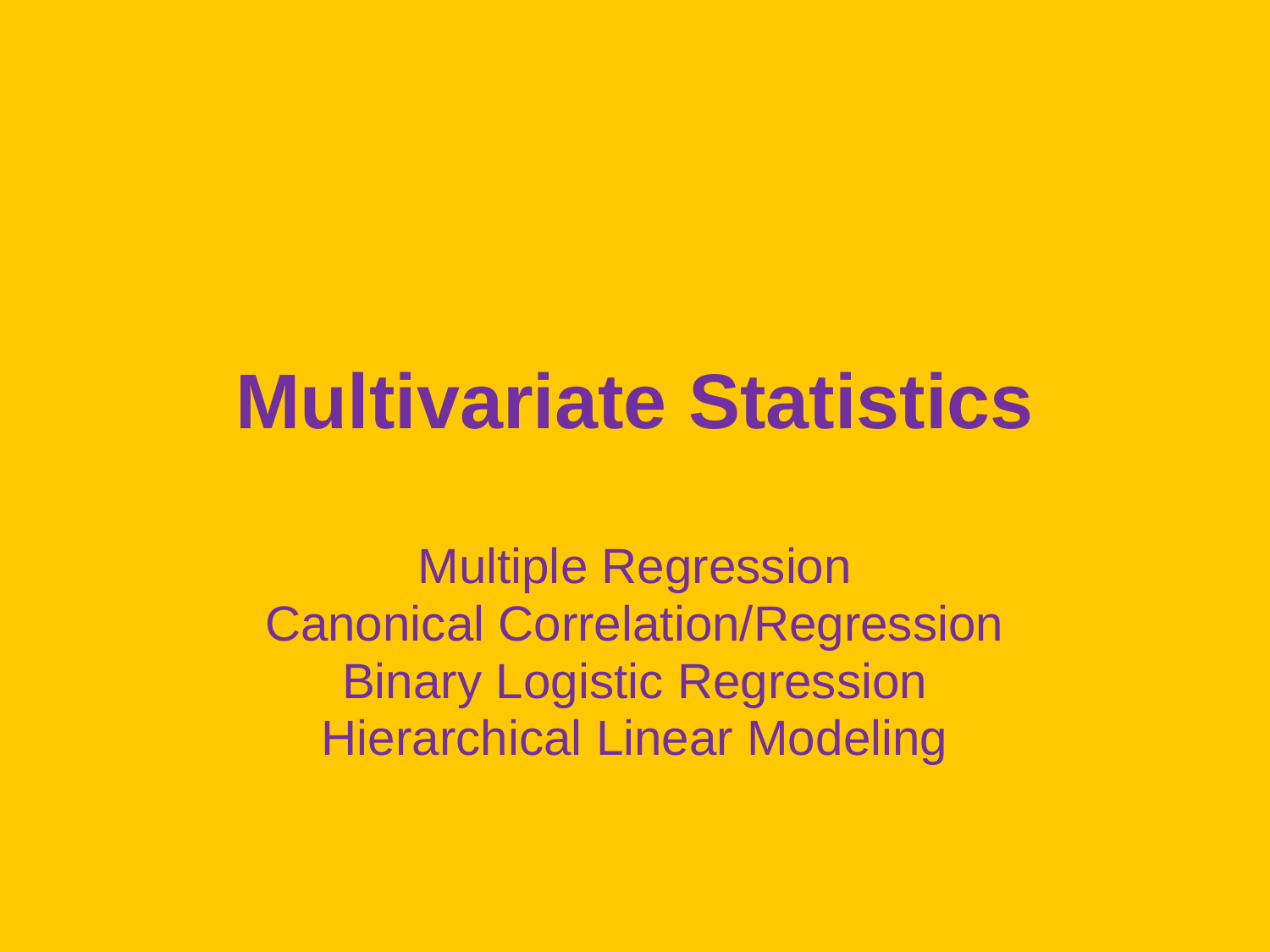

# Multivariate Statistics
Multiple Regression
Canonical Correlation/Regression
Binary Logistic Regression
Hierarchical Linear Modeling